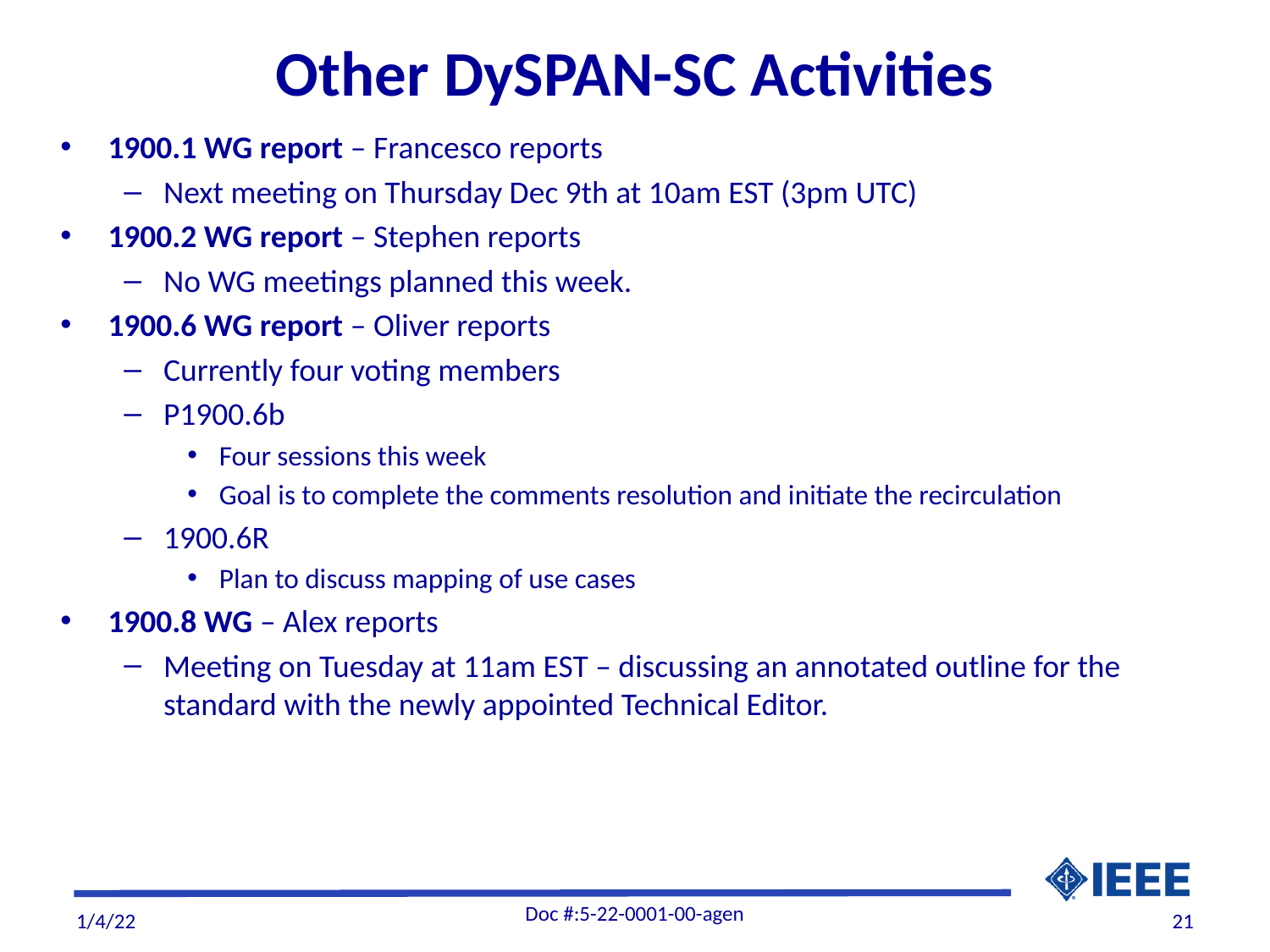

# Other DySPAN-SC Activities
1900.1 WG report – Francesco reports
Next meeting on Thursday Dec 9th at 10am EST (3pm UTC)
1900.2 WG report – Stephen reports
No WG meetings planned this week.
1900.6 WG report – Oliver reports
Currently four voting members
P1900.6b
Four sessions this week
Goal is to complete the comments resolution and initiate the recirculation
1900.6R
Plan to discuss mapping of use cases
1900.8 WG – Alex reports
Meeting on Tuesday at 11am EST – discussing an annotated outline for the standard with the newly appointed Technical Editor.

Doc #:5-22-0001-00-agen
1/4/22
21